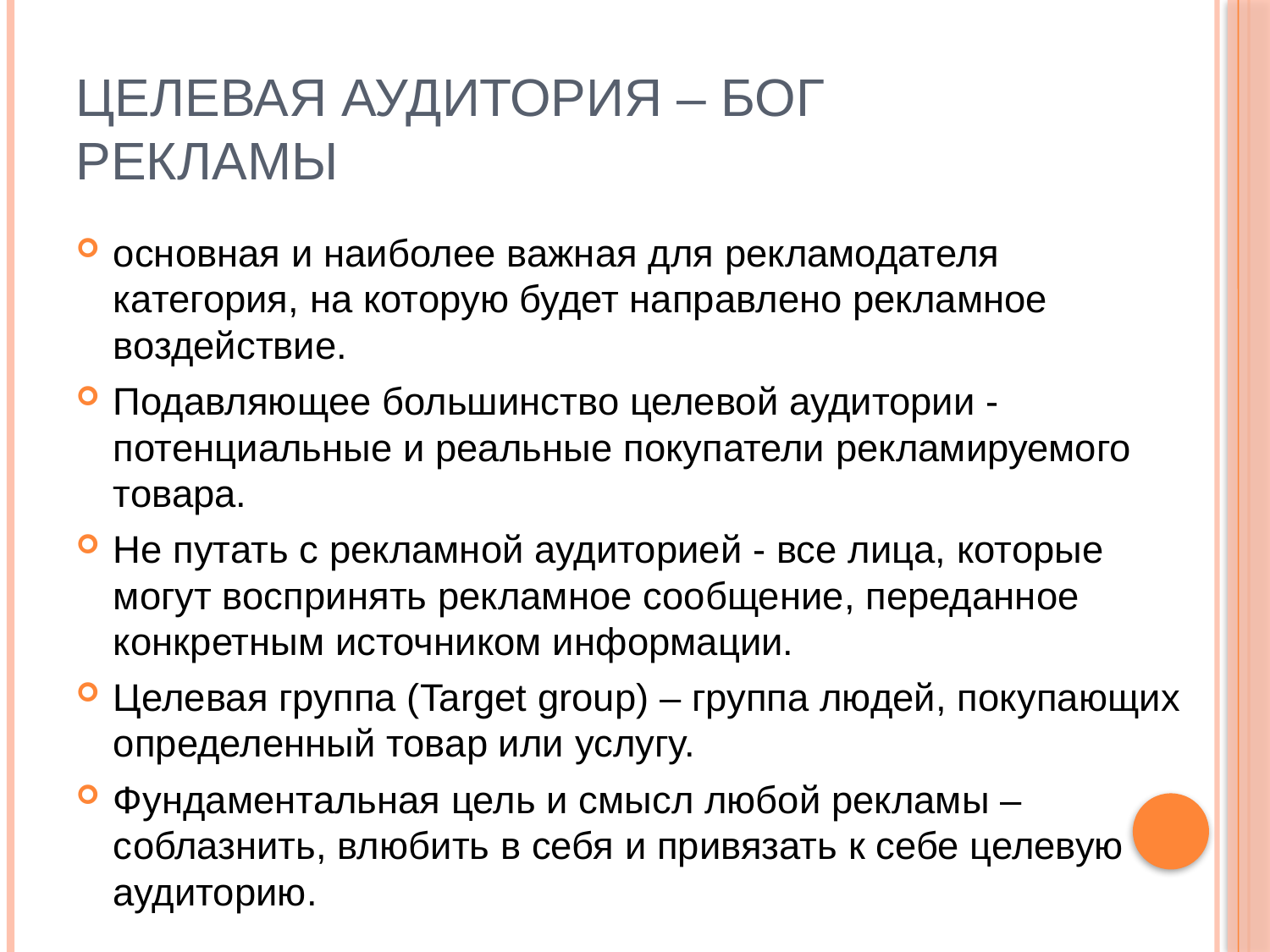

# Целевая аудитория – бог рекламы
основная и наиболее важная для рекламодателя категория, на которую будет направлено рекламное воздействие.
Подавляющее большинство целевой аудитории - потенциальные и реальные покупатели рекламируемого товара.
Не путать с рекламной аудиторией - все лица, которые могут воспринять рекламное сообщение, переданное конкретным источником информации.
Целевая группа (Target group) – группа людей, покупающих определенный товар или услугу.
Фундаментальная цель и смысл любой рекламы – соблазнить, влюбить в себя и привязать к себе целевую аудиторию.